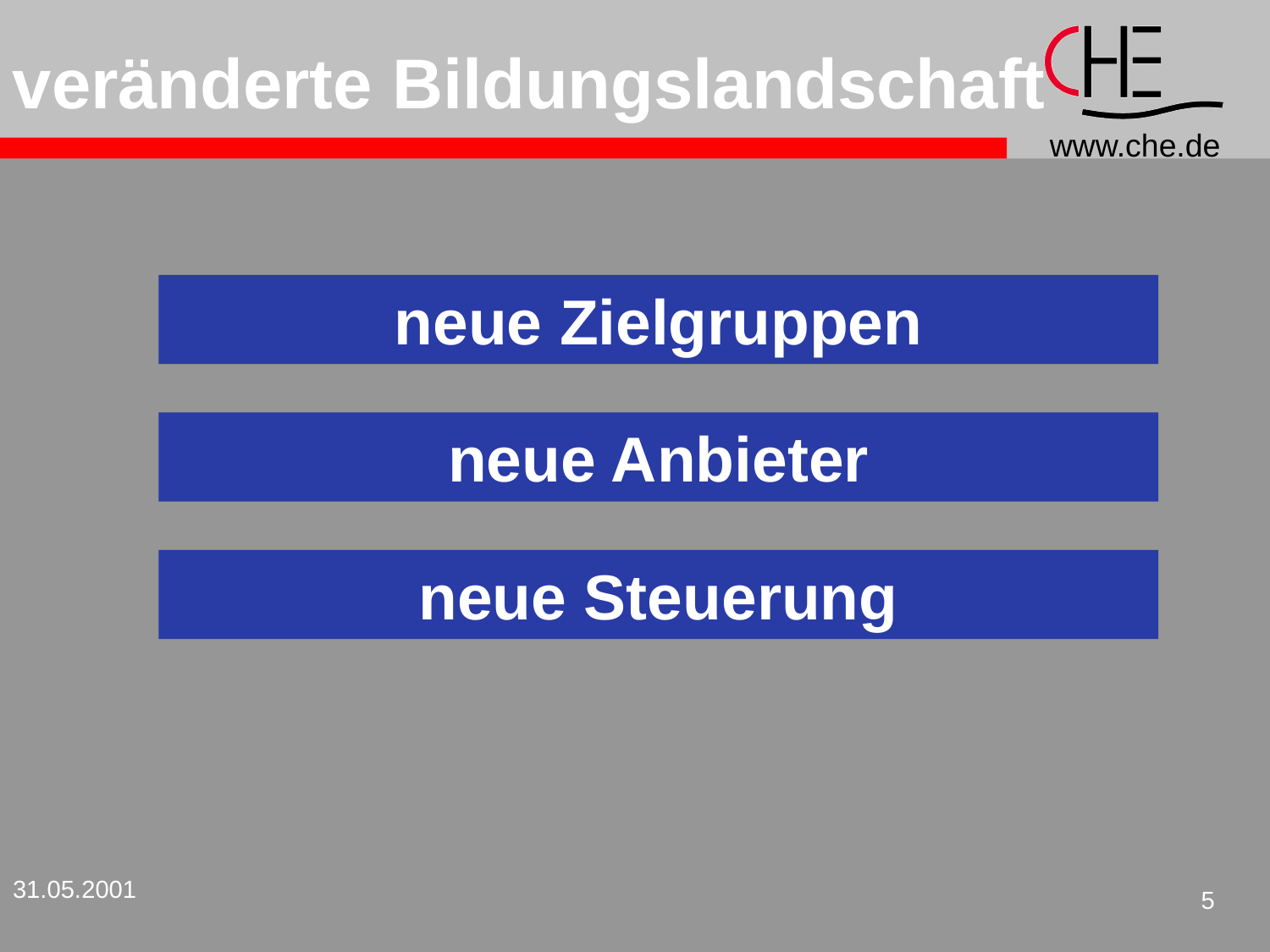

veränderte Bildungslandschaft
neue Zielgruppen
neue Anbieter
neue Steuerung
31.05.2001
5